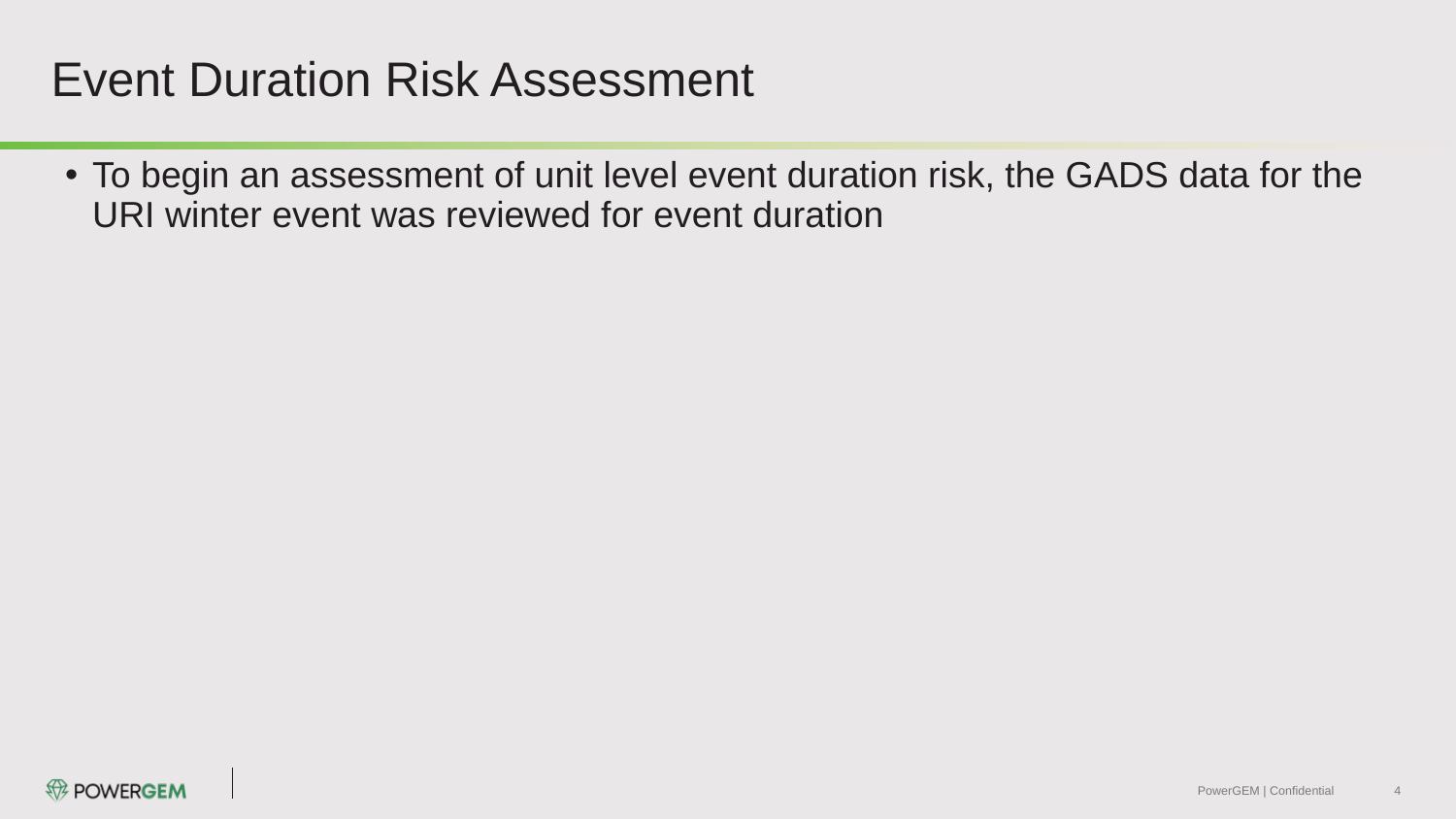

# Event Duration Risk Assessment
To begin an assessment of unit level event duration risk, the GADS data for the URI winter event was reviewed for event duration
PowerGEM | Confidential
4